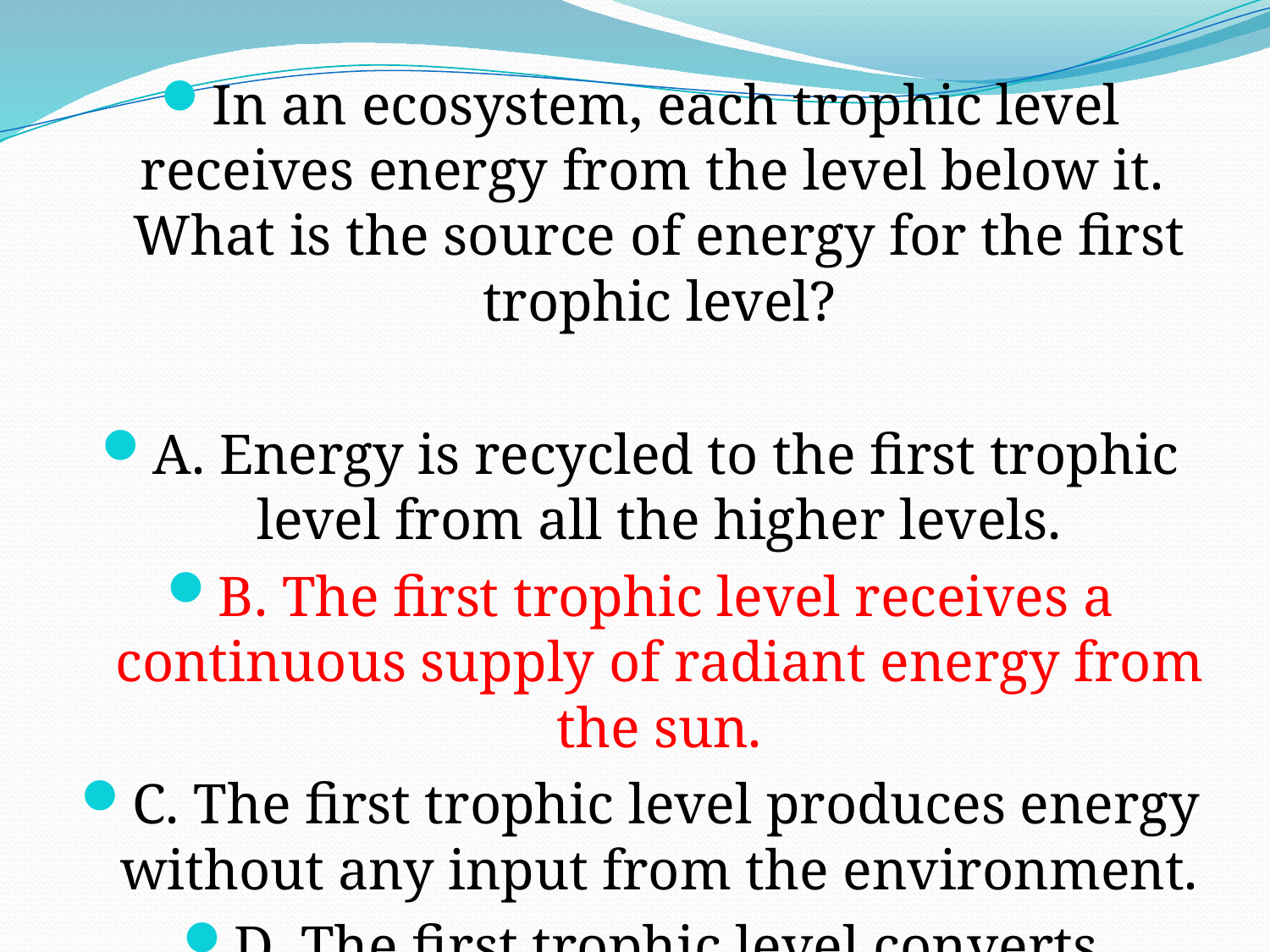

In an ecosystem, each trophic level receives energy from the level below it.  What is the source of energy for the first trophic level?

A. Energy is recycled to the first trophic level from all the higher levels.
B. The first trophic level receives a continuous supply of radiant energy from the sun.
C. The first trophic level produces energy without any input from the environment.
D. The first trophic level converts nutrients in soil into energy.